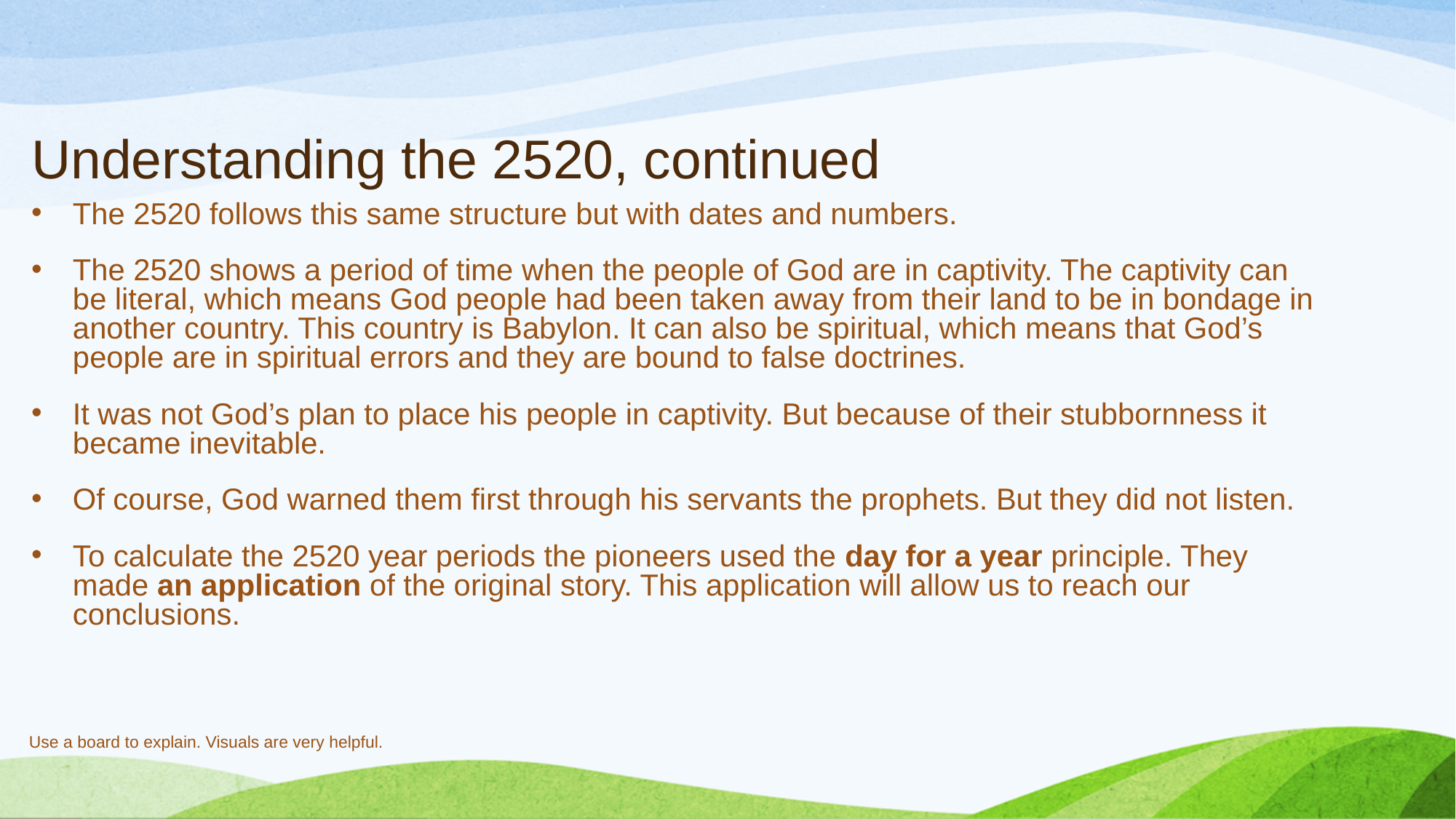

# Understanding the 2520, continued
The 2520 follows this same structure but with dates and numbers.
The 2520 shows a period of time when the people of God are in captivity. The captivity can be literal, which means God people had been taken away from their land to be in bondage in another country. This country is Babylon. It can also be spiritual, which means that God’s people are in spiritual errors and they are bound to false doctrines.
It was not God’s plan to place his people in captivity. But because of their stubbornness it became inevitable.
Of course, God warned them first through his servants the prophets. But they did not listen.
To calculate the 2520 year periods the pioneers used the day for a year principle. They made an application of the original story. This application will allow us to reach our conclusions.
Use a board to explain. Visuals are very helpful.